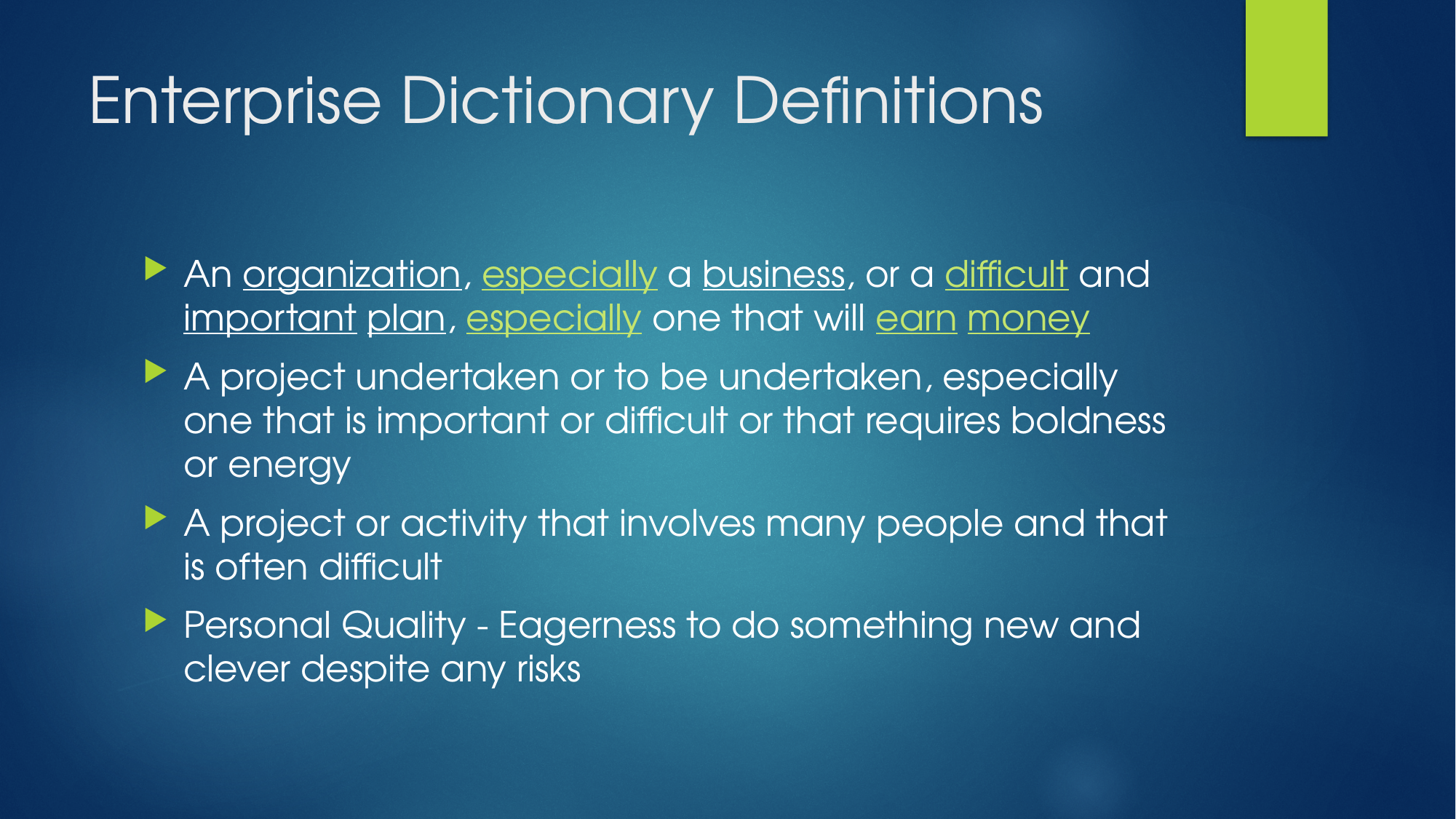

# Enterprise Dictionary Definitions
An organization, especially a business, or a difficult and important plan, especially one that will earn money
A project undertaken or to be undertaken, especially one that is important or difficult or that requires boldness or energy
A project or activity that involves many people and that is often difficult
Personal Quality - Eagerness to do something new and clever despite any risks